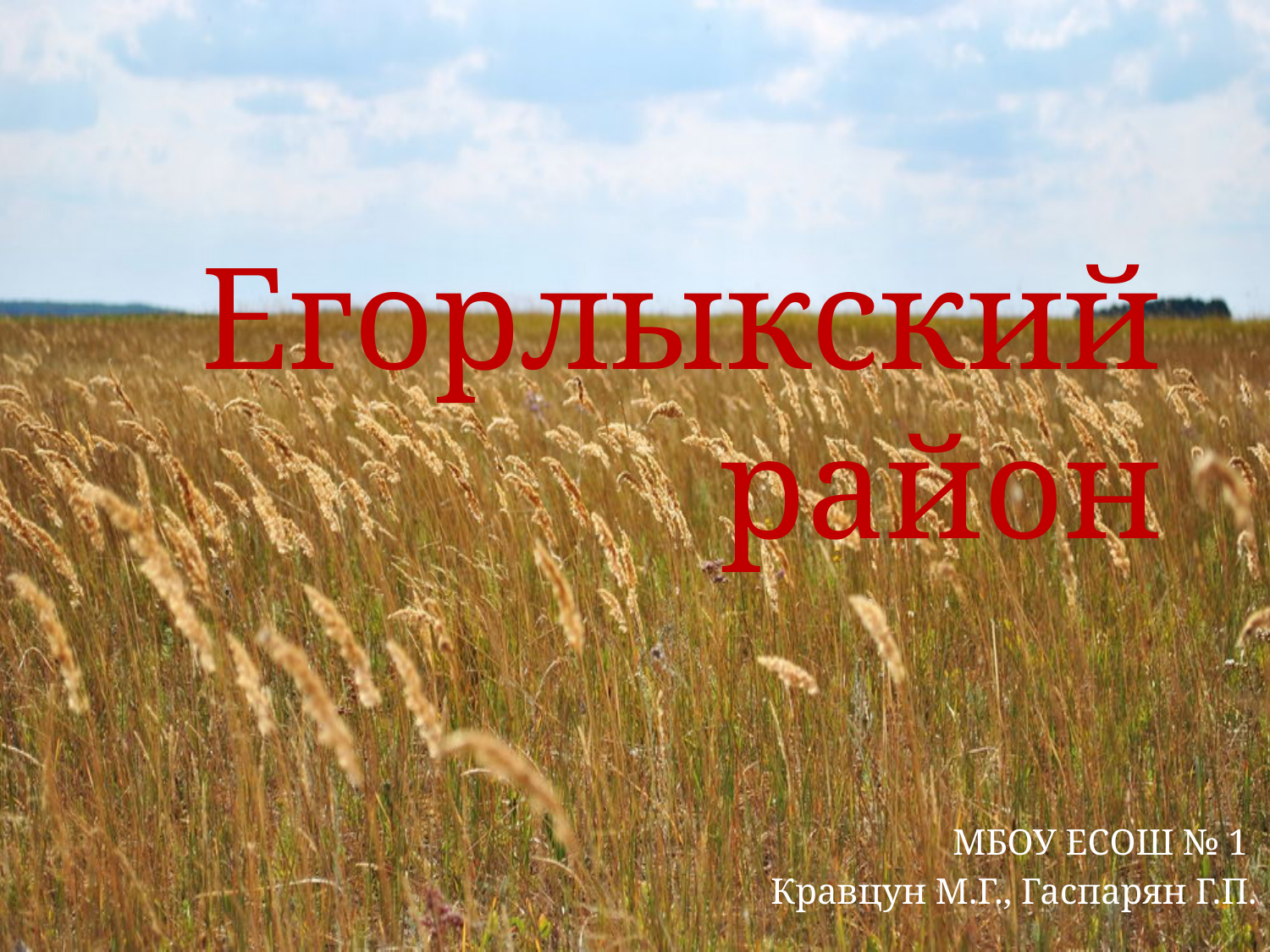

# Егорлыкский район
МБОУ ЕСОШ № 1
Кравцун М.Г., Гаспарян Г.П.